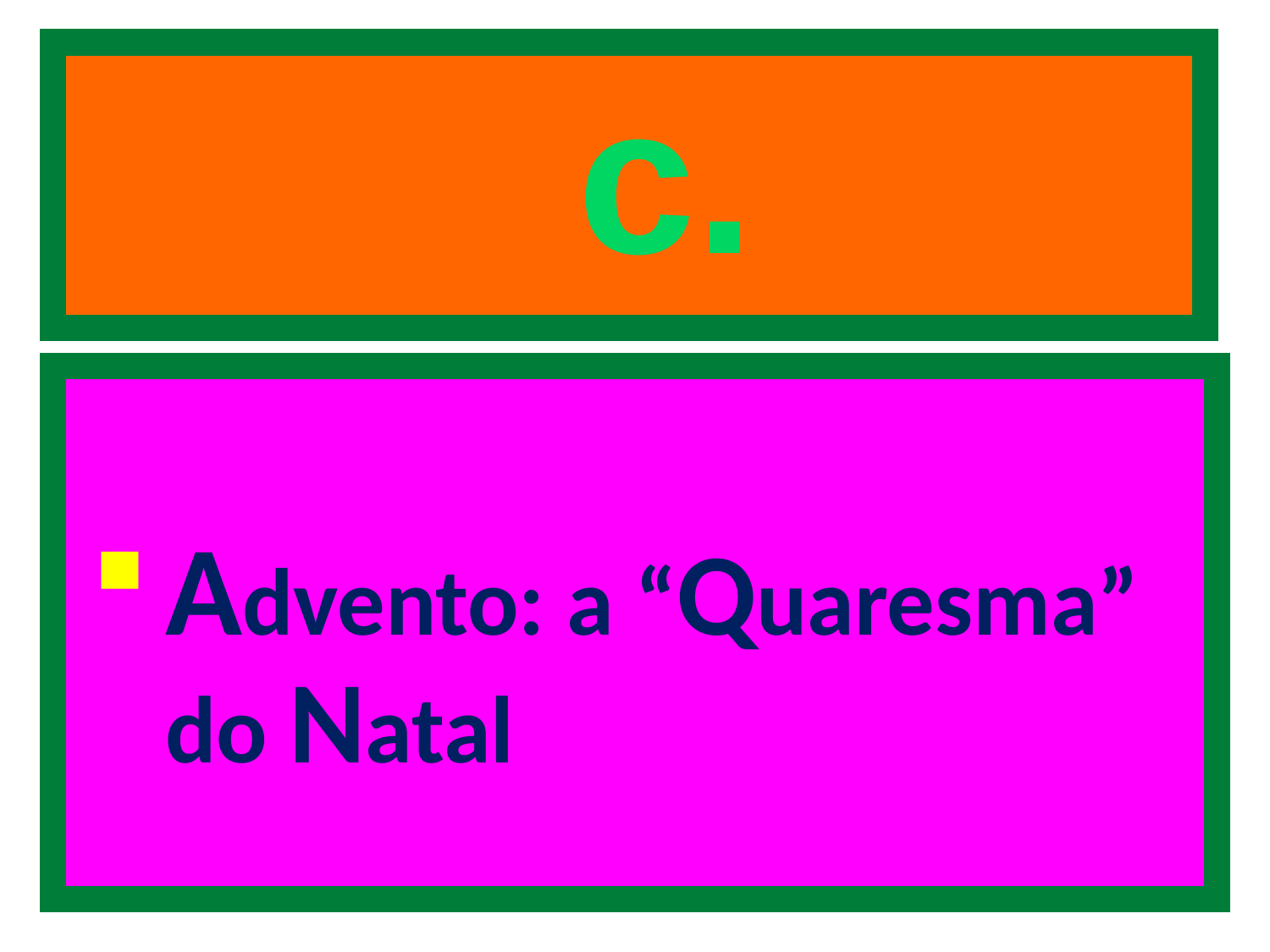

# c.

Advento: a “Quaresma” do Natal